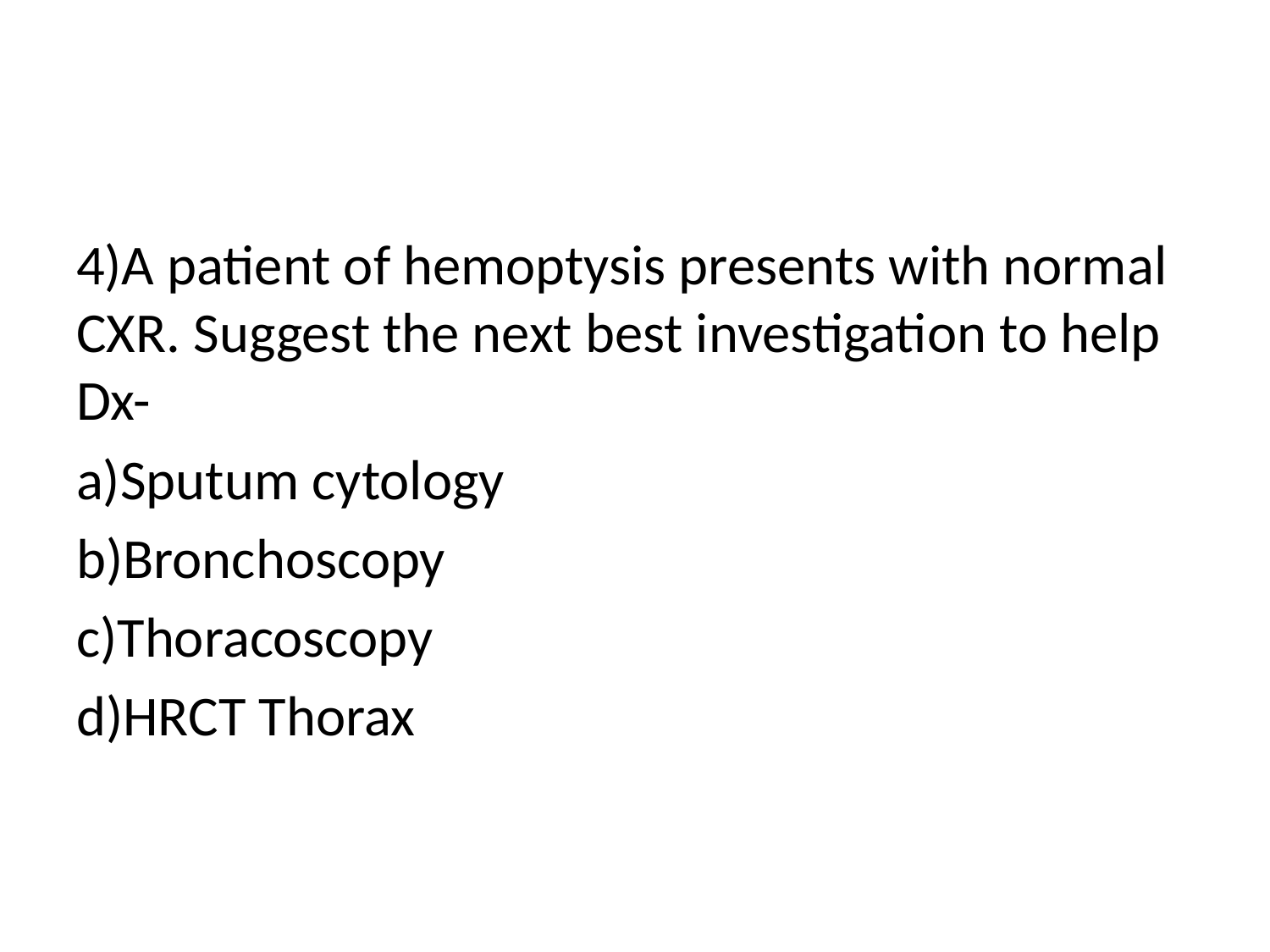

4)A patient of hemoptysis presents with normal CXR. Suggest the next best investigation to help Dx-
a)Sputum cytology
b)Bronchoscopy
c)Thoracoscopy
d)HRCT Thorax